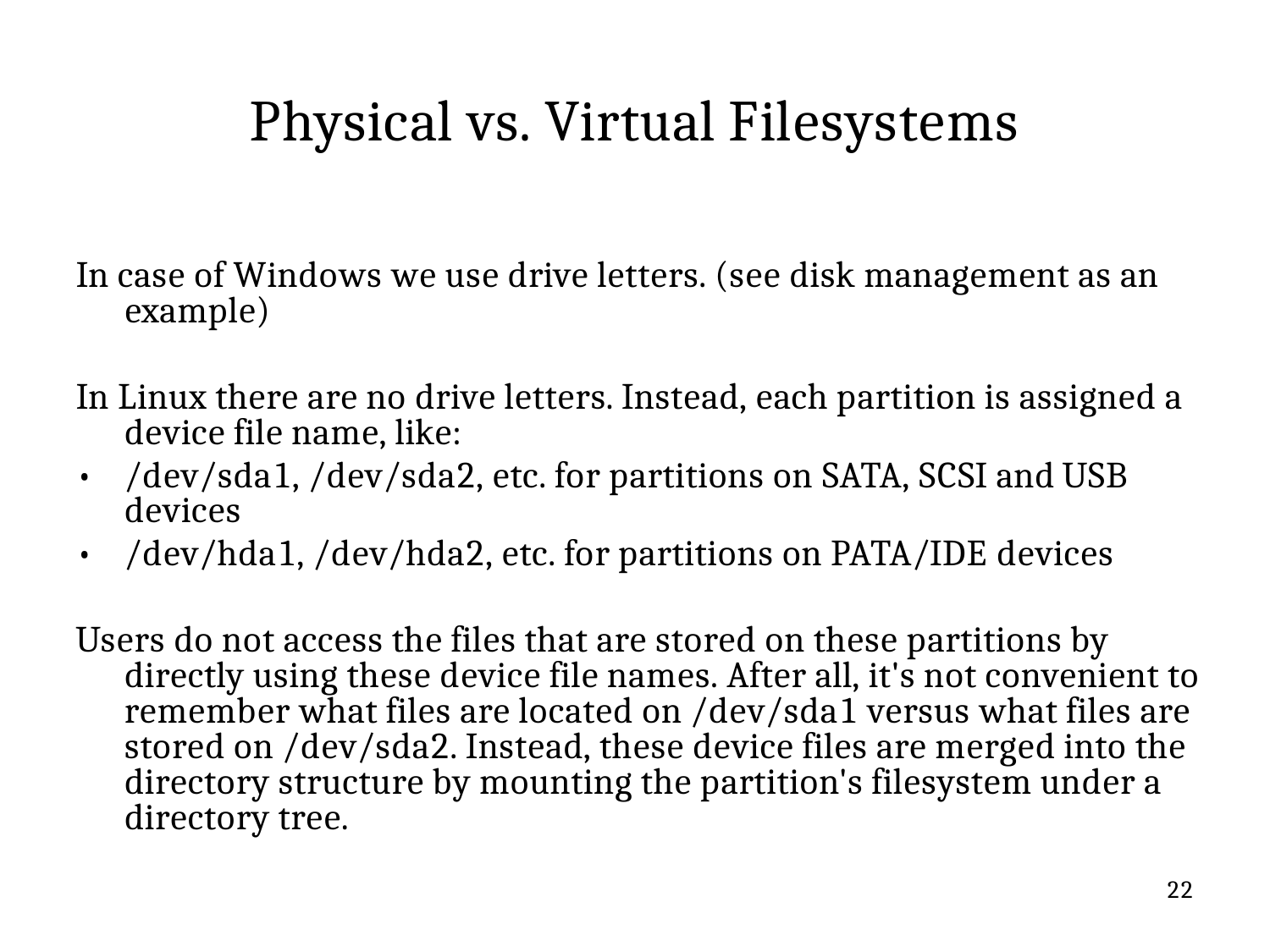

# Physical vs. Virtual Filesystems

In case of Windows we use drive letters. (see disk management as an example)

In Linux there are no drive letters. Instead, each partition is assigned a device file name, like:
•	/dev/sda1, /dev/sda2, etc. for partitions on SATA, SCSI and USB devices
•	/dev/hda1, /dev/hda2, etc. for partitions on PATA/IDE devices

Users do not access the files that are stored on these partitions by directly using these device file names. After all, it's not convenient to remember what files are located on /dev/sda1 versus what files are stored on /dev/sda2. Instead, these device files are merged into the directory structure by mounting the partition's filesystem under a directory tree.
22